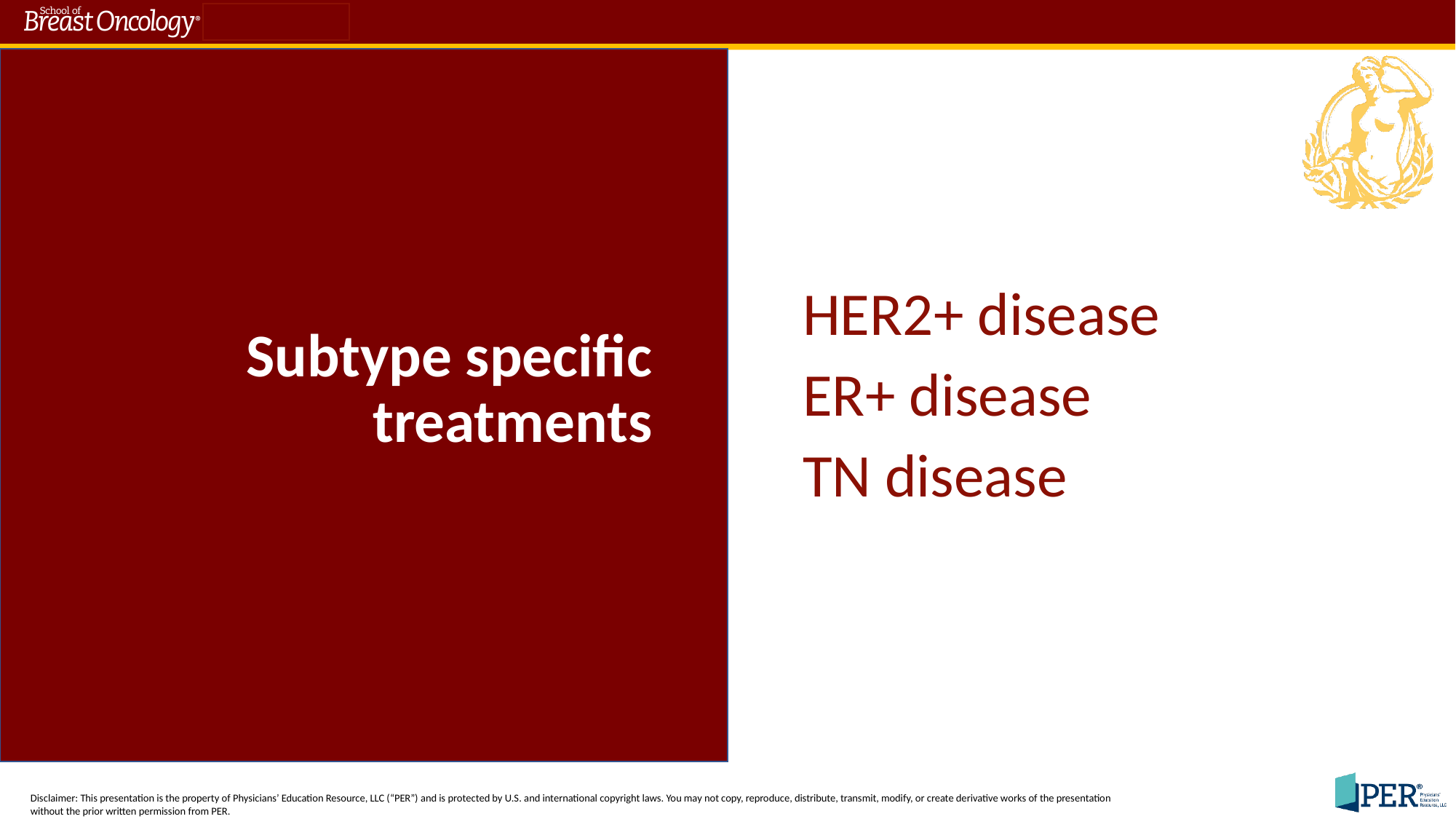

# Subtype specific treatments
HER2+ disease
ER+ disease
TN disease